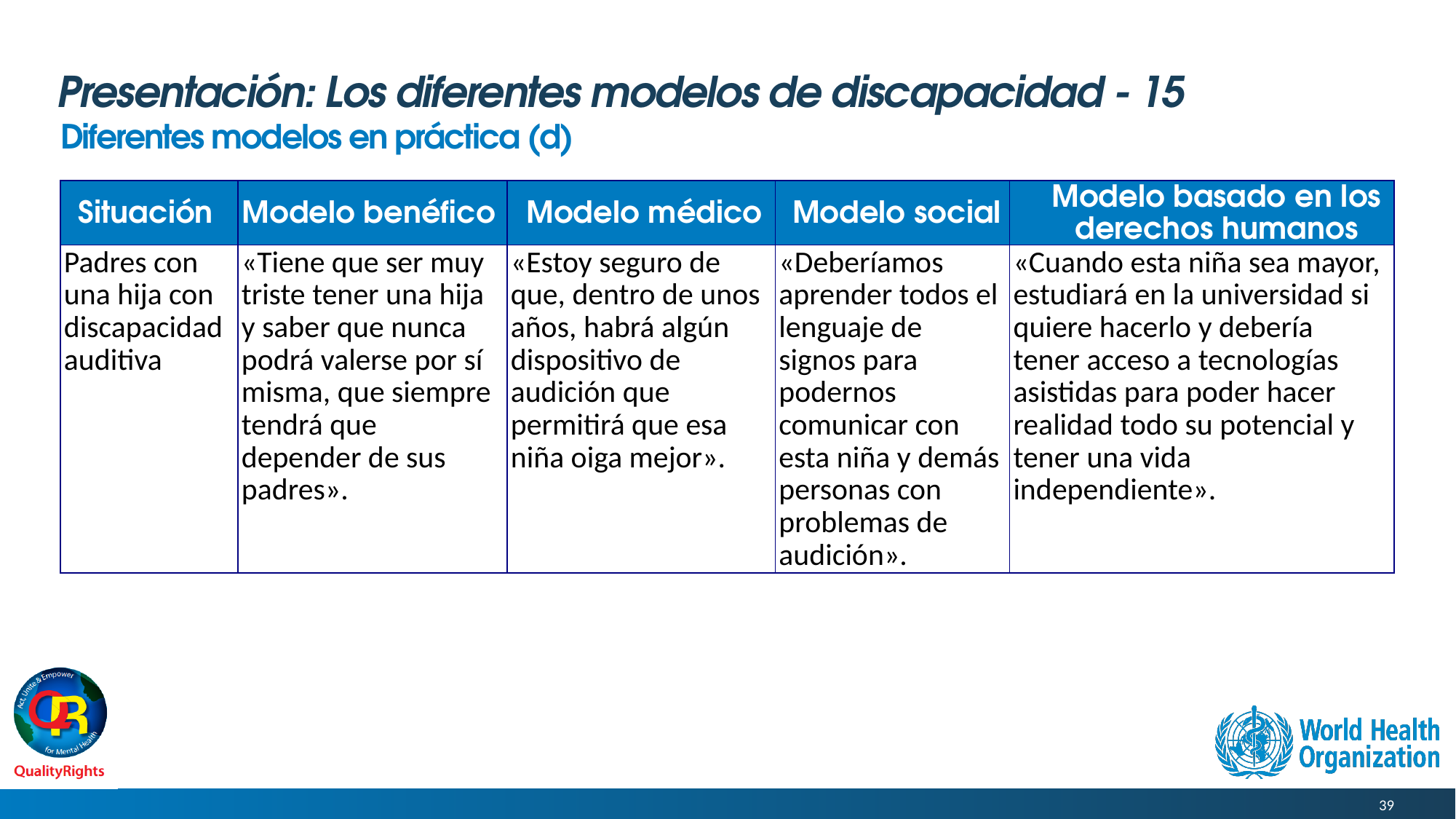

# Presentación: Los diferentes modelos de discapacidad - 15
Diferentes modelos en práctica (d)
| Situación | Modelo benéfico | Modelo médico | Modelo social | Modelo basado en los derechos humanos |
| --- | --- | --- | --- | --- |
| Padres con una hija con discapacidad auditiva | «Tiene que ser muy triste tener una hija y saber que nunca podrá valerse por sí misma, que siempre tendrá que depender de sus padres». | «Estoy seguro de que, dentro de unos años, habrá algún dispositivo de audición que permitirá que esa niña oiga mejor». | «Deberíamos aprender todos el lenguaje de signos para podernos comunicar con esta niña y demás personas con problemas de audición». | «Cuando esta niña sea mayor, estudiará en la universidad si quiere hacerlo y debería tener acceso a tecnologías asistidas para poder hacer realidad todo su potencial y tener una vida independiente». |